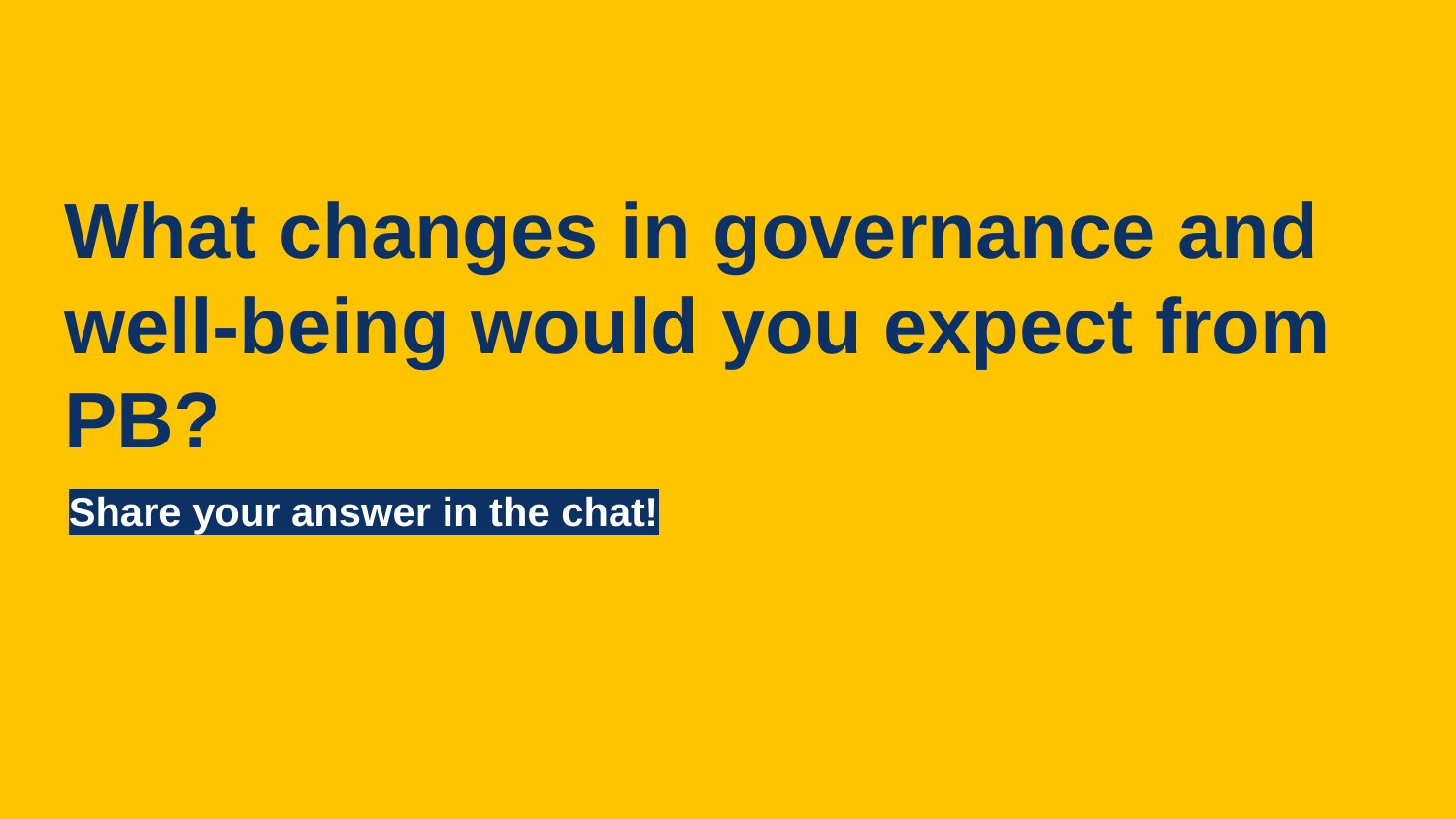

What changes in governance and well-being would you expect from PB?
Share your answer in the chat!